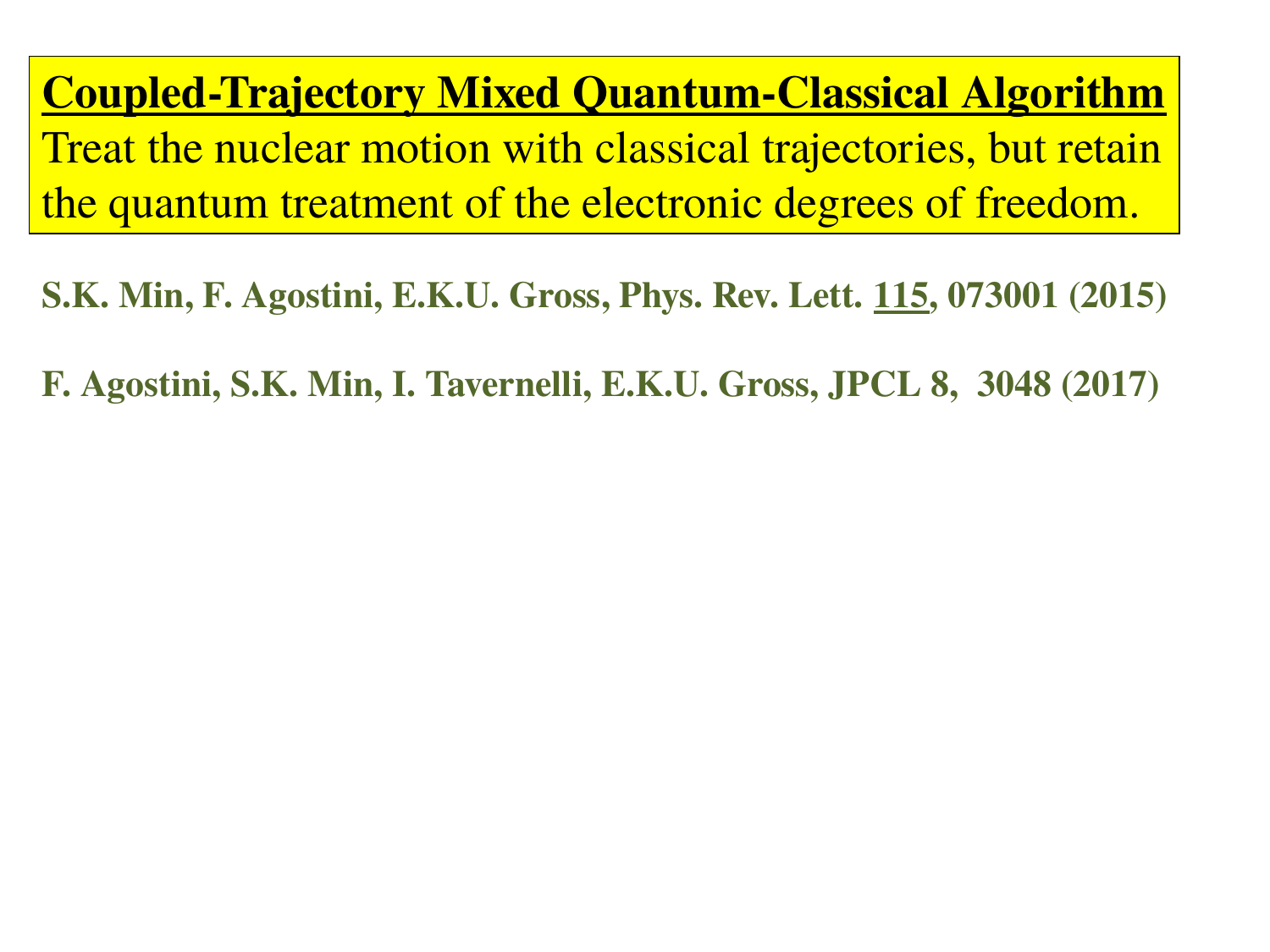

Coupled-Trajectory Mixed Quantum-Classical Algorithm
Treat the nuclear motion with classical trajectories, but retain
the quantum treatment of the electronic degrees of freedom.
S.K. Min, F. Agostini, E.K.U. Gross, Phys. Rev. Lett. 115, 073001 (2015)

F. Agostini, S.K. Min, I. Tavernelli, E.K.U. Gross, JPCL 8,  3048 (2017)